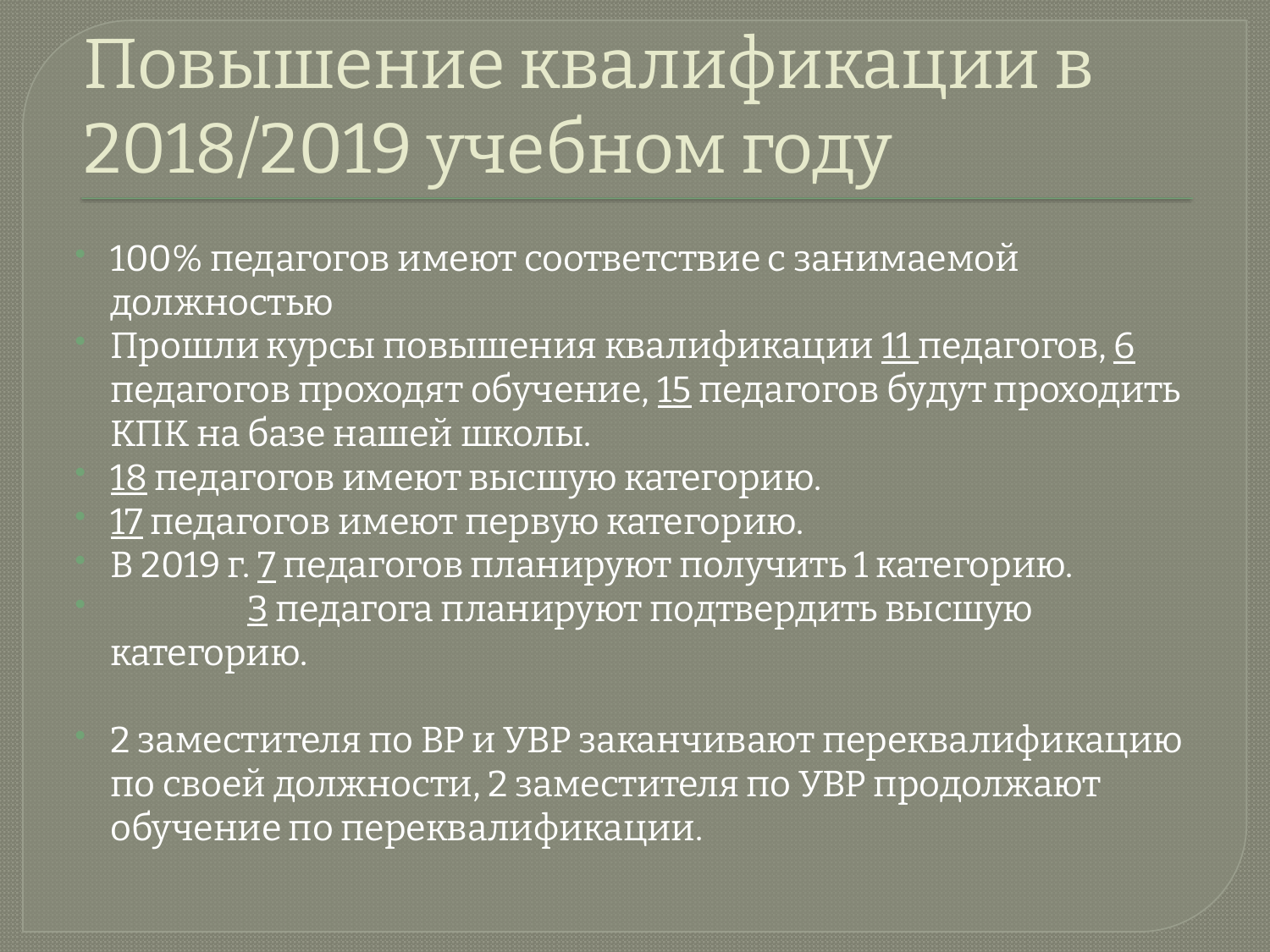

# Повышение квалификации в 2018/2019 учебном году
100% педагогов имеют соответствие с занимаемой должностью
Прошли курсы повышения квалификации 11 педагогов, 6 педагогов проходят обучение, 15 педагогов будут проходить КПК на базе нашей школы.
18 педагогов имеют высшую категорию.
17 педагогов имеют первую категорию.
В 2019 г. 7 педагогов планируют получить 1 категорию.
                   3 педагога планируют подтвердить высшую категорию.

2 заместителя по ВР и УВР заканчивают переквалификацию по своей должности, 2 заместителя по УВР продолжают обучение по переквалификации.